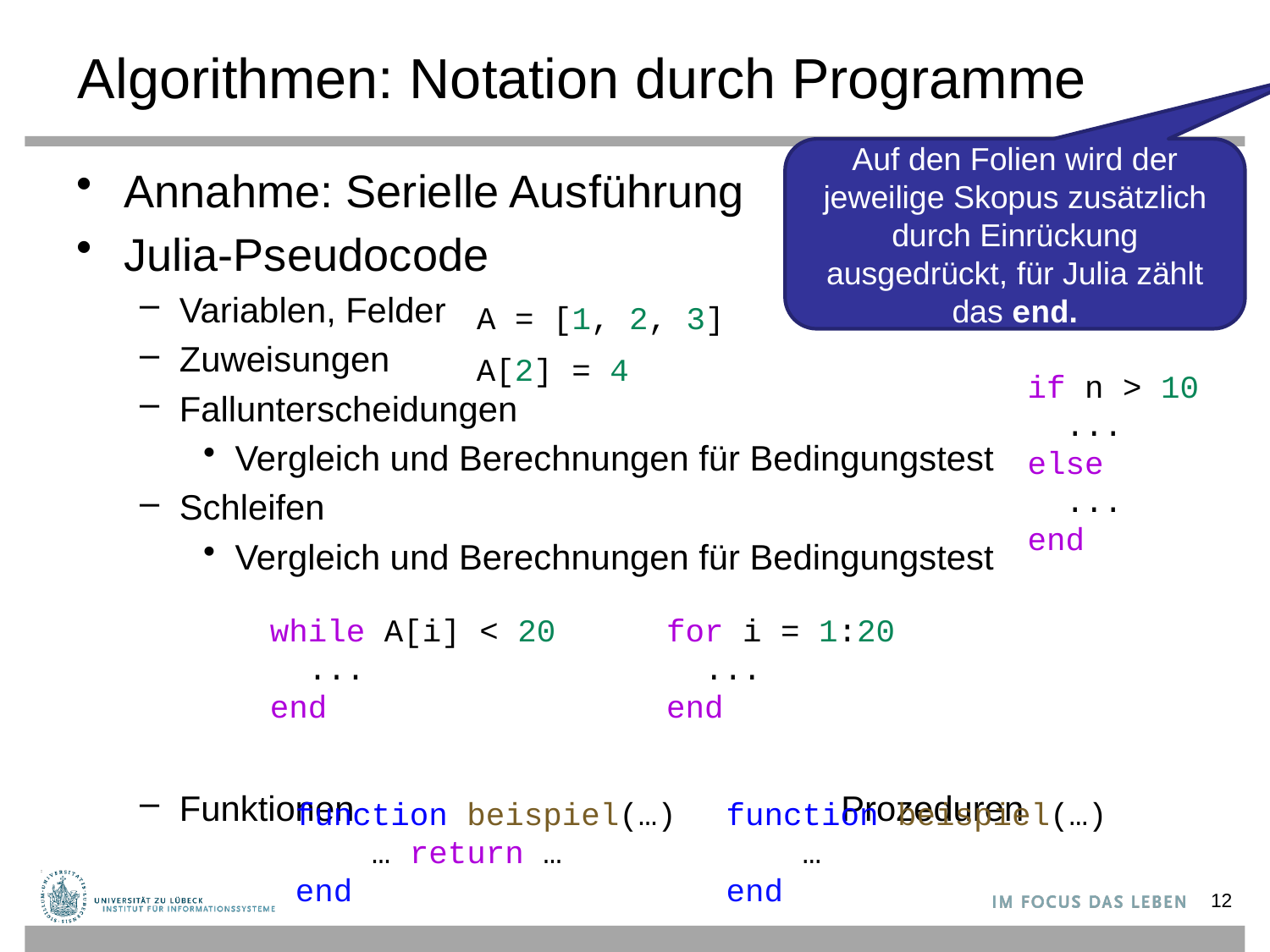

# Algorithmen: Notation durch Programme
Auf den Folien wird der jeweilige Skopus zusätzlich durch Einrückung ausgedrückt, für Julia zählt das end.
Annahme: Serielle Ausführung
Julia-Pseudocode
Variablen, Felder
Zuweisungen
Fallunterscheidungen
Vergleich und Berechnungen für Bedingungstest
Schleifen
Vergleich und Berechnungen für Bedingungstest

Funktionen                                                  Prozeduren
A = [1, 2, 3]
A[2] = 4
if n > 10
  ...
else
  ...
end
while A[i] < 20
  ...
end
for i = 1:20
  ...
end
function beispiel(…)
    … return …
end
function beispiel(…)
    …
end
12